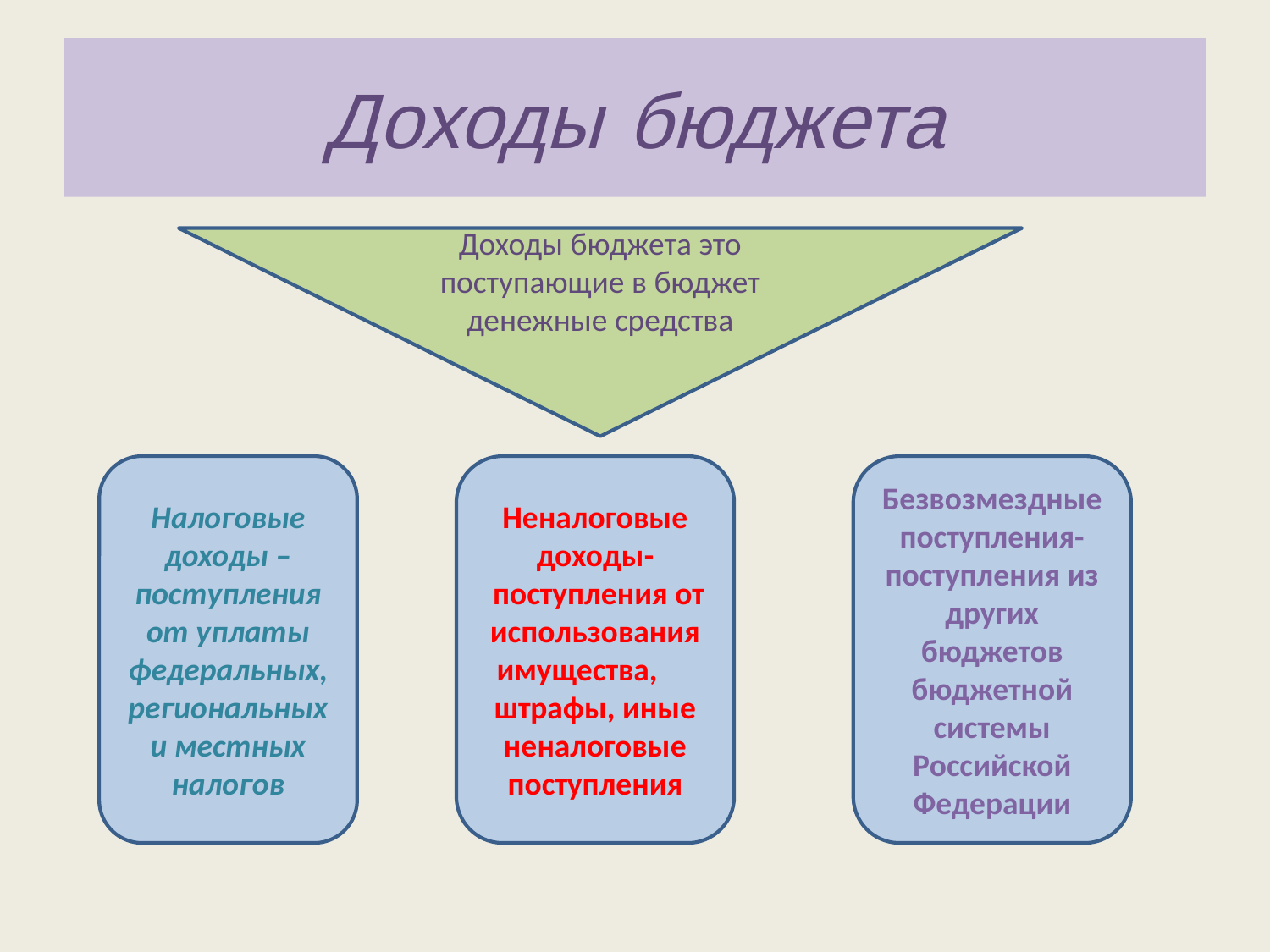

# Доходы бюджета
Доходы бюджета это поступающие в бюджет денежные средства
Налоговые доходы –поступления от уплаты федеральных,региональных и местных налогов
Неналоговые доходы-
 поступления от использования имущества,      штрафы, иные неналоговые поступления
Безвозмездные поступления-
поступления из других бюджетов бюджетной системы Российской Федерации